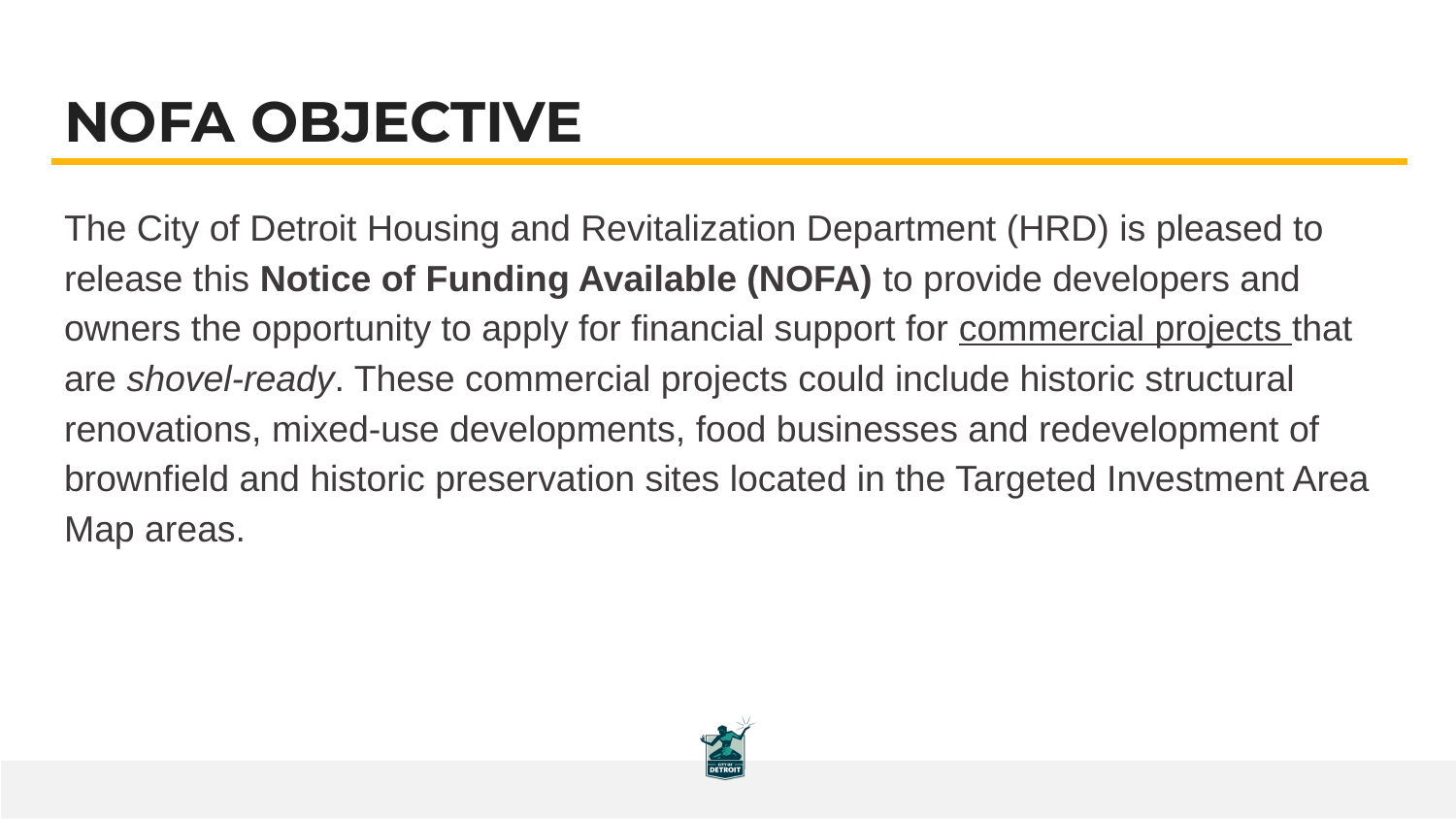

# NOFA OBJECTIVE
The City of Detroit Housing and Revitalization Department (HRD) is pleased to release this Notice of Funding Available (NOFA) to provide developers and owners the opportunity to apply for financial support for commercial projects that are shovel-ready. These commercial projects could include historic structural renovations, mixed-use developments, food businesses and redevelopment of brownfield and historic preservation sites located in the Targeted Investment Area Map areas.